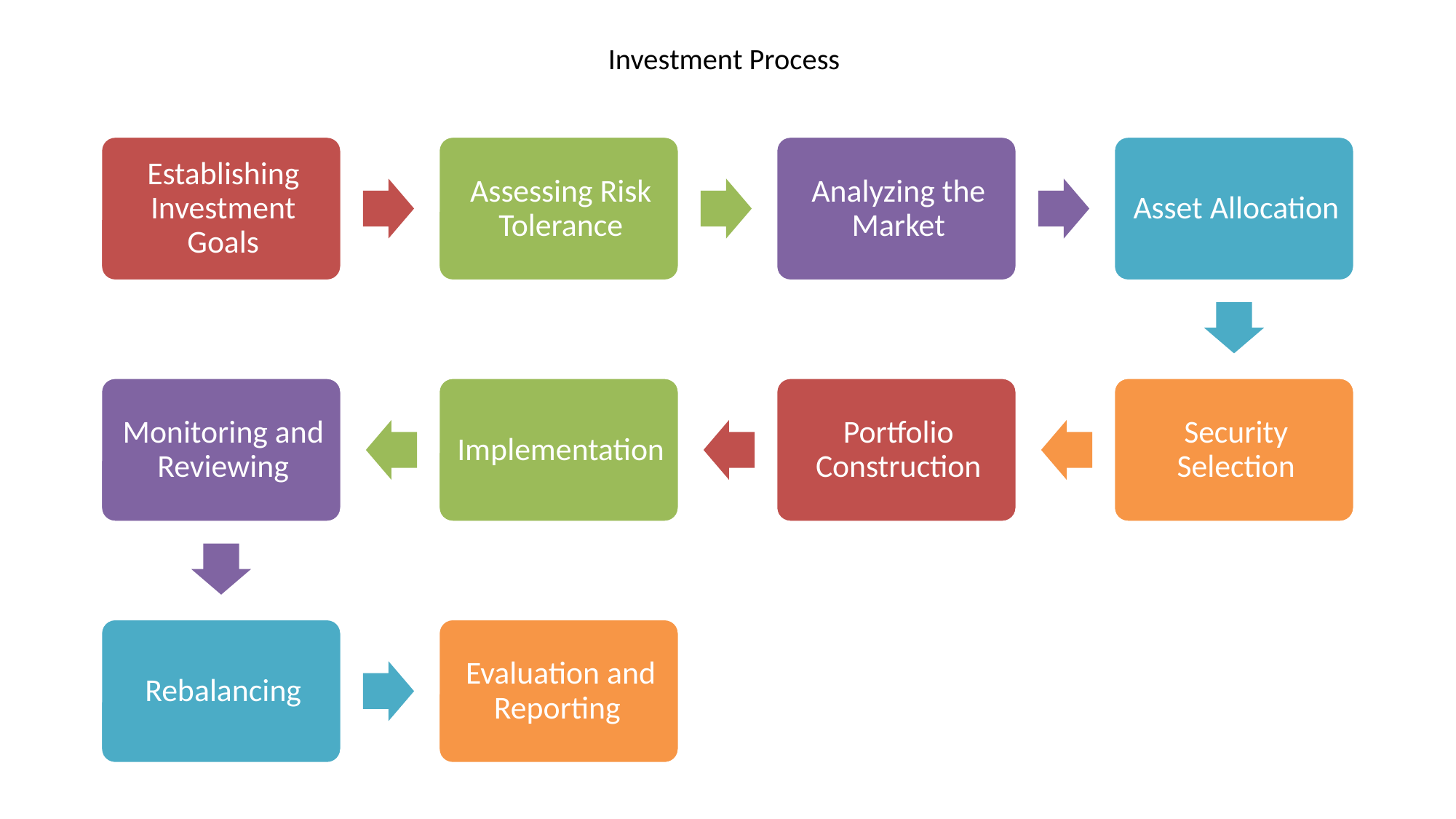

# Investment Process
Establishing Investment Goals

Assessing Risk Tolerance

Analyzing the Market

Asset Allocation

Security Selection

Portfolio Construction

Implementation

Monitoring and Reviewing

Rebalancing

Evaluation and Reporting